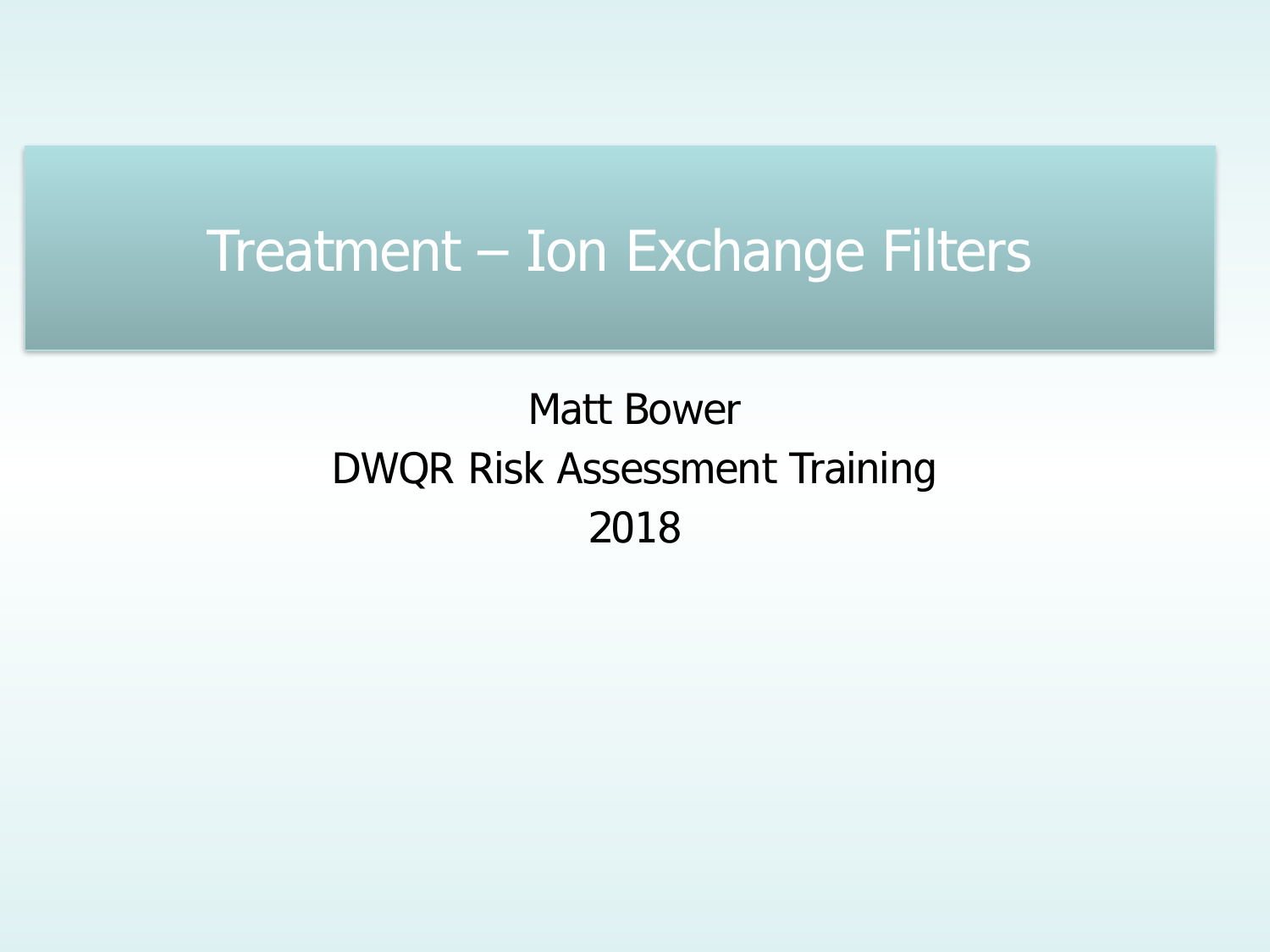

# Treatment – Ion Exchange Filters
Matt Bower
DWQR Risk Assessment Training
2018